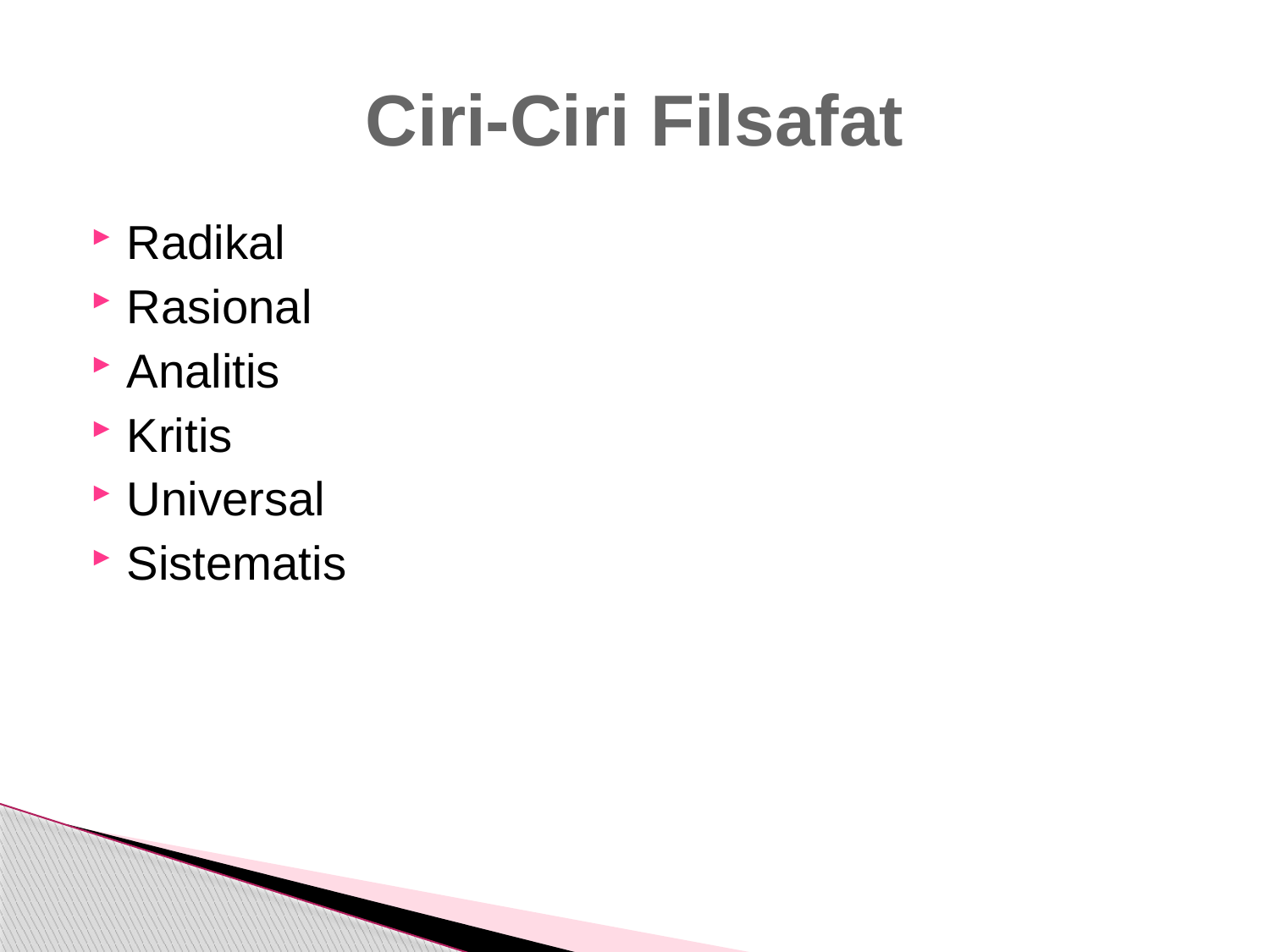

# Ciri-Ciri Filsafat
Radikal
Rasional
Analitis
Kritis
Universal
Sistematis